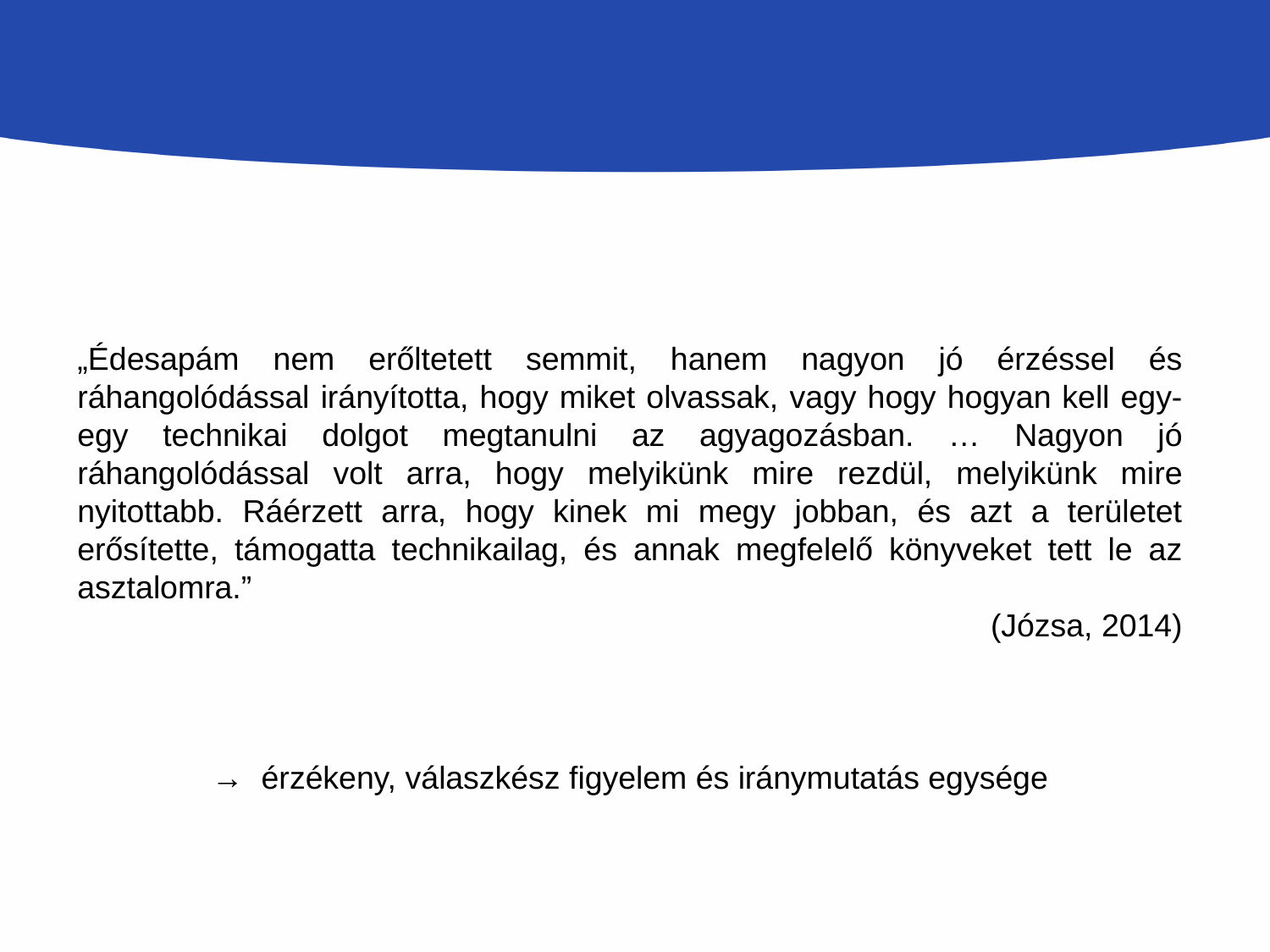

#

„Édesapám nem erőltetett semmit, hanem nagyon jó érzéssel és ráhangolódással irányította, hogy miket olvassak, vagy hogy hogyan kell egy-egy technikai dolgot megtanulni az agyagozásban. … Nagyon jó ráhangolódással volt arra, hogy melyikünk mire rezdül, melyikünk mire nyitottabb. Ráérzett arra, hogy kinek mi megy jobban, és azt a területet erősítette, támogatta technikailag, és annak megfelelő könyveket tett le az asztalomra.”
(Józsa, 2014)

→  érzékeny, válaszkész figyelem és iránymutatás egysége